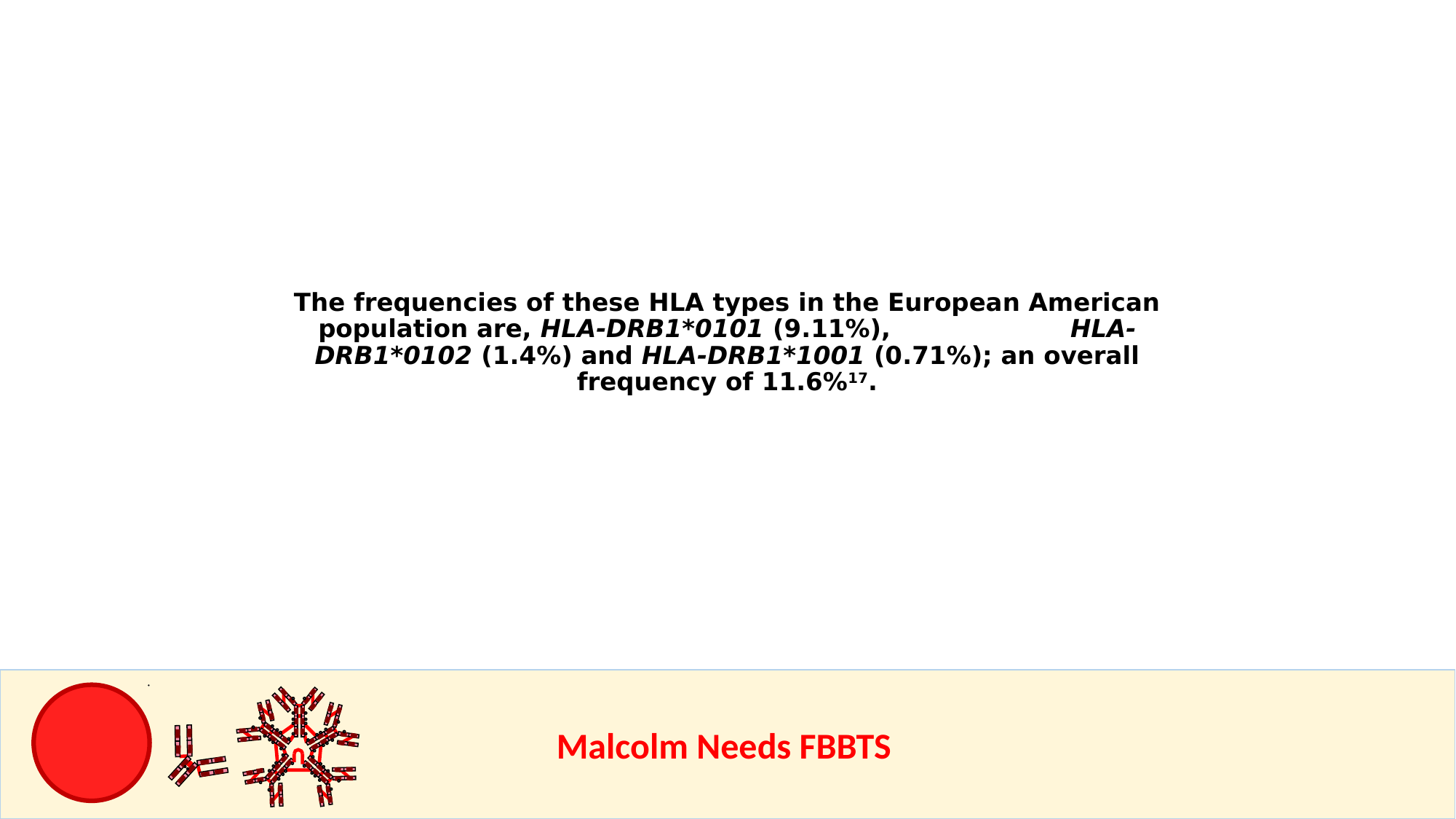

The frequencies of these HLA types in the European American population are, HLA-DRB1*0101 (9.11%),                     HLA-DRB1*0102 (1.4%) and HLA-DRB1*1001 (0.71%); an overall frequency of 11.6%17.
					Malcolm Needs FBBTS